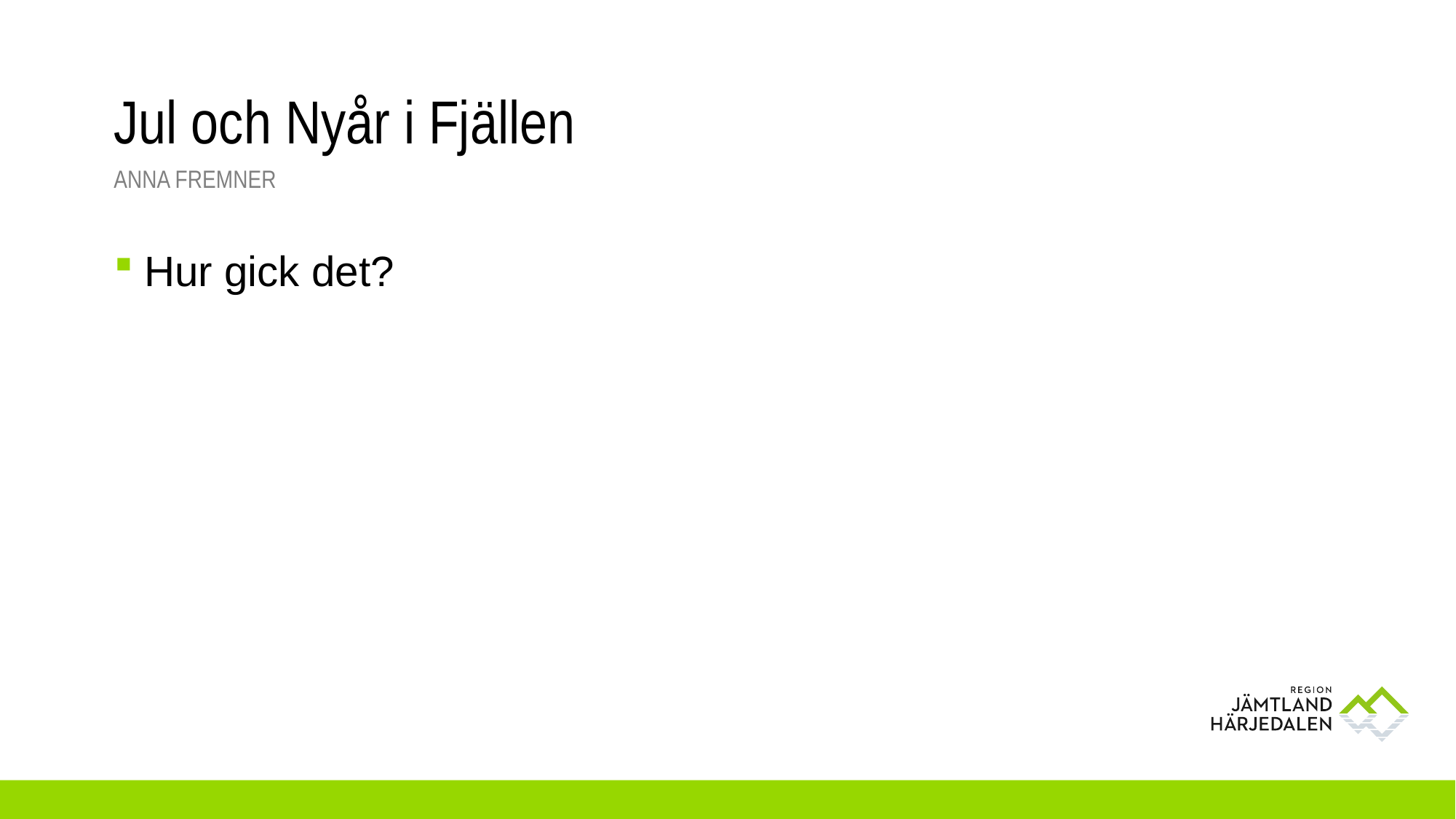

# Jul och Nyår i Fjällen
Anna Fremner
Hur gick det?